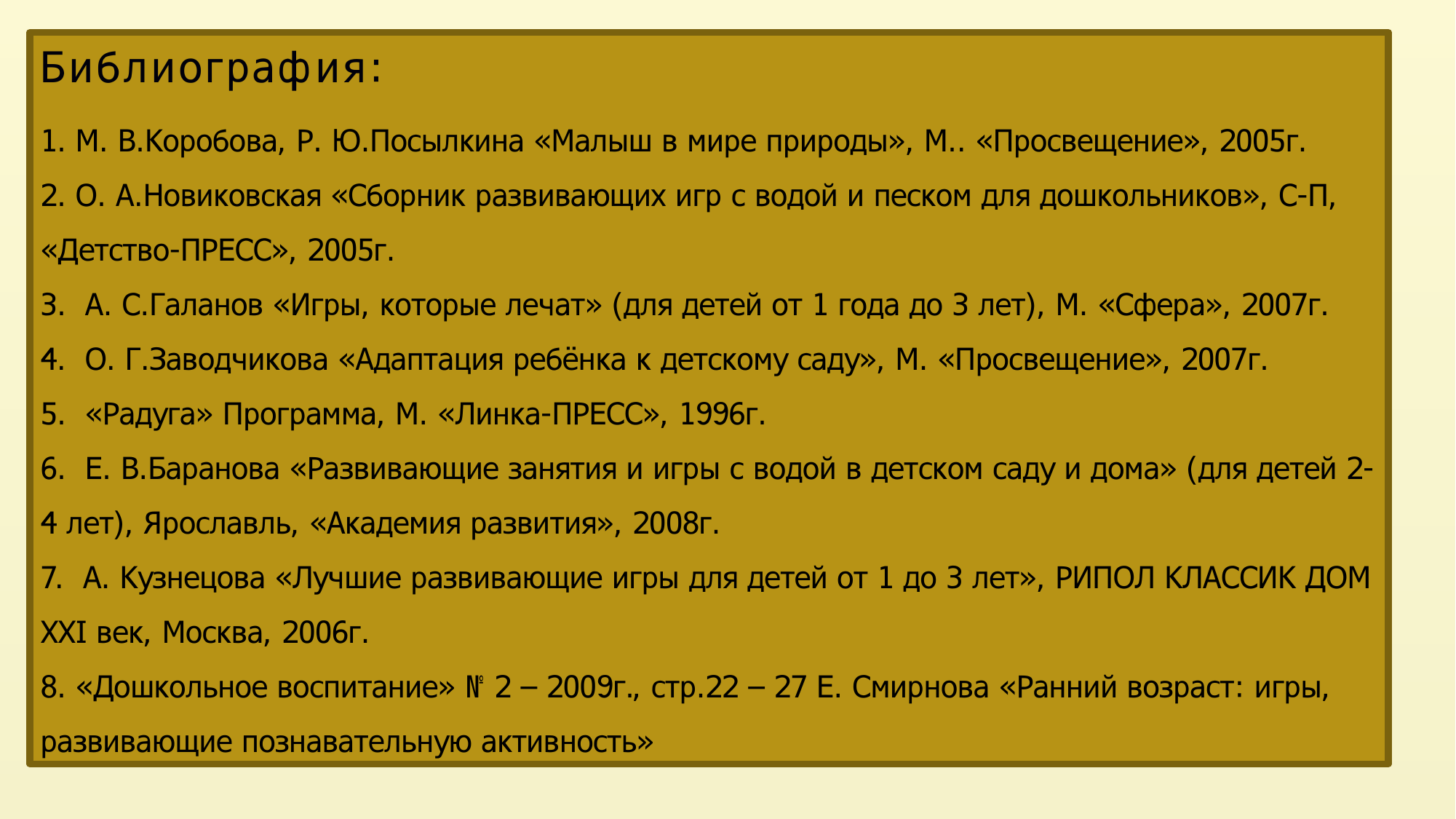

Библиография:
1. М. В.Коробова, Р. Ю.Посылкина «Малыш в мире природы», М.. «Просвещение», 2005г.
2. О. А.Новиковская «Сборник развивающих игр с водой и песком для дошкольников», С-П, «Детство-ПРЕСС», 2005г.
3.  А. С.Галанов «Игры, которые лечат» (для детей от 1 года до 3 лет), М. «Сфера», 2007г.
4.  О. Г.Заводчикова «Адаптация ребёнка к детскому саду», М. «Просвещение», 2007г.
5.  «Радуга» Программа, М. «Линка-ПРЕСС», 1996г.
6.  Е. В.Баранова «Развивающие занятия и игры с водой в детском саду и дома» (для детей 2-4 лет), Ярославль, «Академия развития», 2008г.
7.  А. Кузнецова «Лучшие развивающие игры для детей от 1 до 3 лет», РИПОЛ КЛАССИК ДОМ XXI век, Москва, 2006г.
8. «Дошкольное воспитание» № 2 – 2009г., стр.22 – 27 Е. Смирнова «Ранний возраст: игры, развивающие познавательную активность»